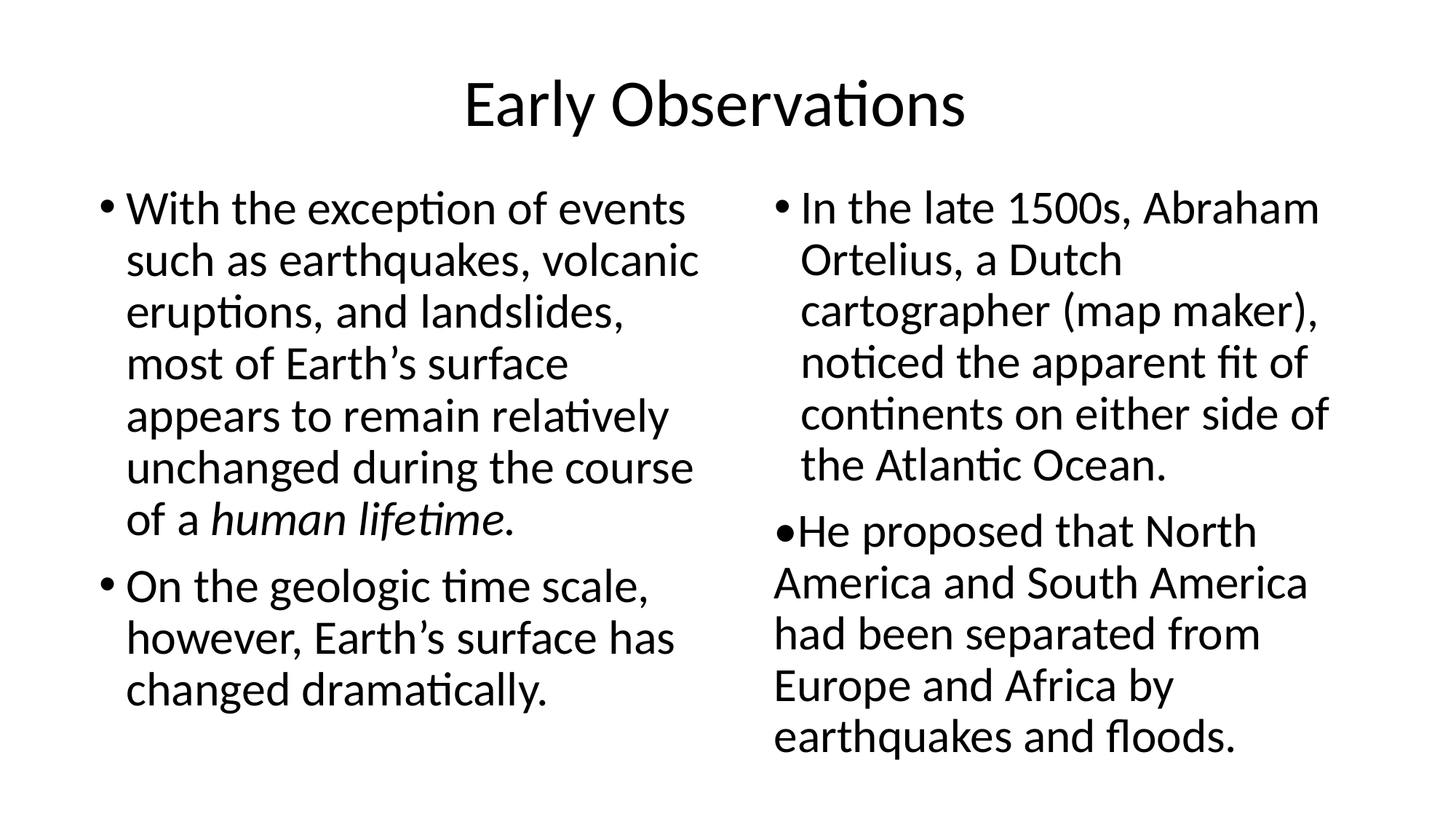

# Early Observations
With the exception of events such as earthquakes, volcanic eruptions, and landslides, most of Earth’s surface appears to remain relatively unchanged during the course of a human lifetime.
On the geologic time scale, however, Earth’s surface has changed dramatically.

In the late 1500s, Abraham Ortelius, a Dutch cartographer (map maker), noticed the apparent fit of continents on either side of the Atlantic Ocean.
•He proposed that North America and South America had been separated from Europe and Africa by earthquakes and floods.